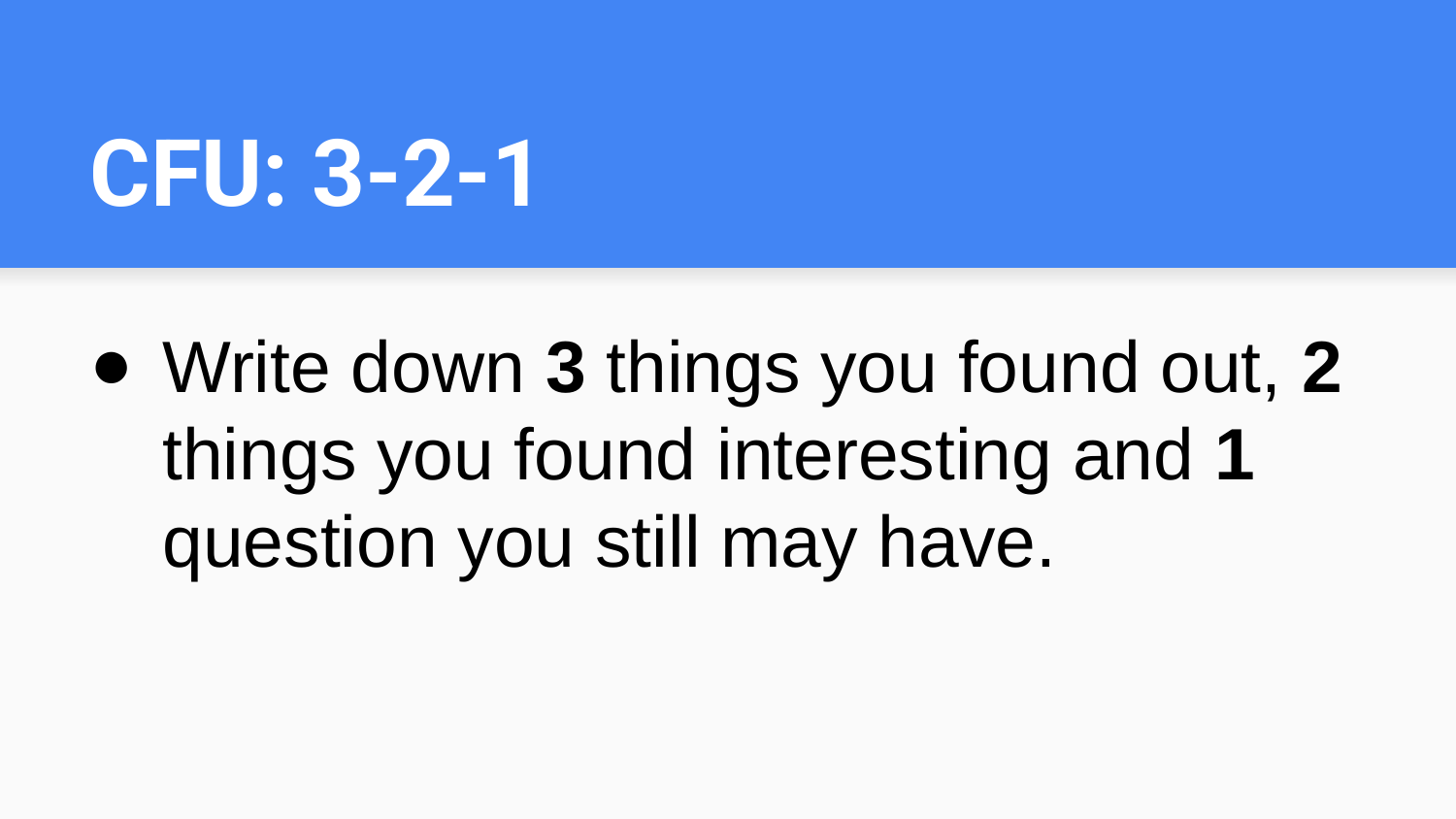

# CFU: 3-2-1
Write down 3 things you found out, 2 things you found interesting and 1 question you still may have.